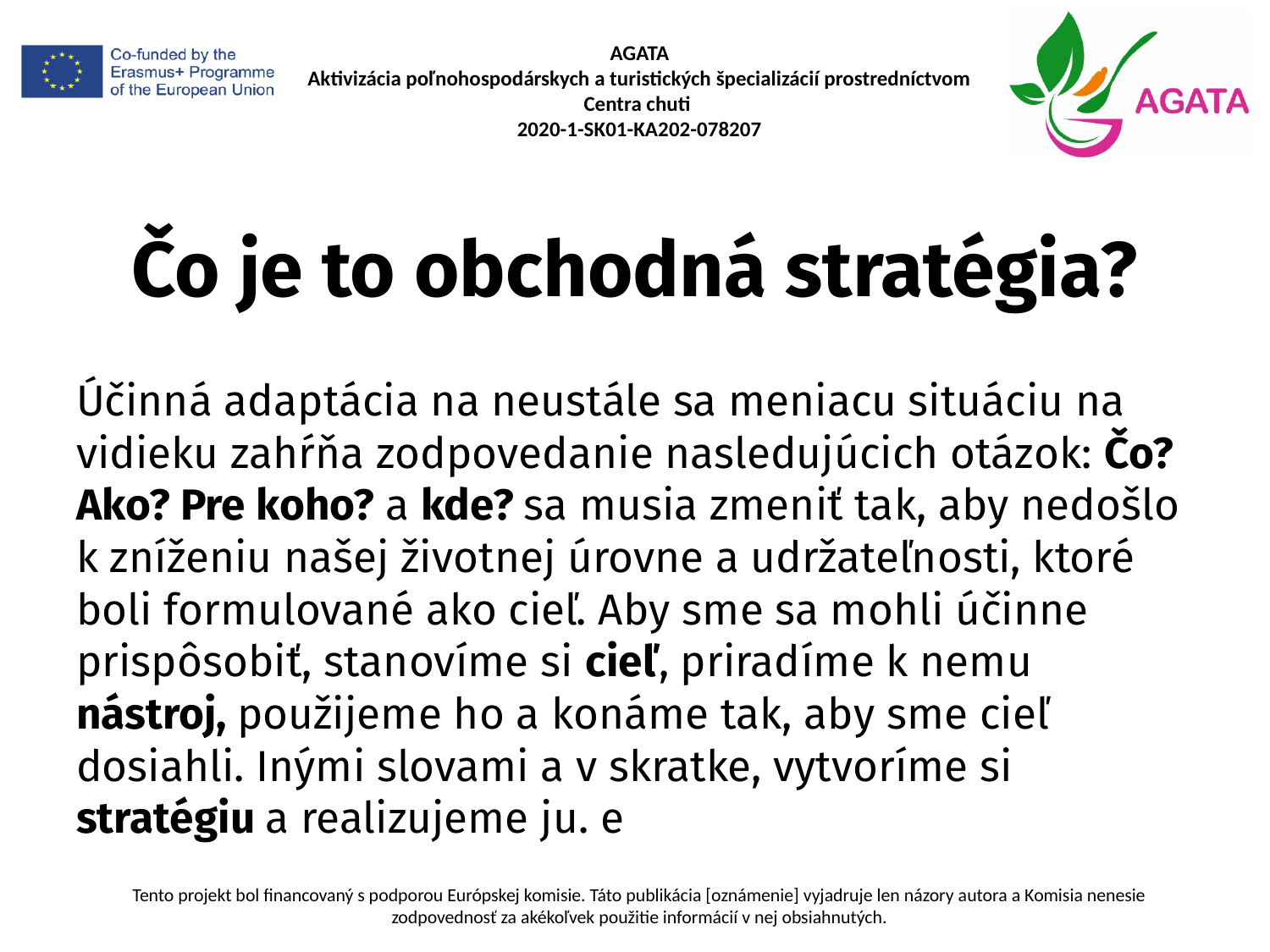

# Čo je to obchodná stratégia?
Účinná adaptácia na neustále sa meniacu situáciu na vidieku zahŕňa zodpovedanie nasledujúcich otázok: Čo? Ako? Pre koho? a kde? sa musia zmeniť tak, aby nedošlo k zníženiu našej životnej úrovne a udržateľnosti, ktoré boli formulované ako cieľ. Aby sme sa mohli účinne prispôsobiť, stanovíme si cieľ, priradíme k nemu nástroj, použijeme ho a konáme tak, aby sme cieľ dosiahli. Inými slovami a v skratke, vytvoríme si stratégiu a realizujeme ju. e